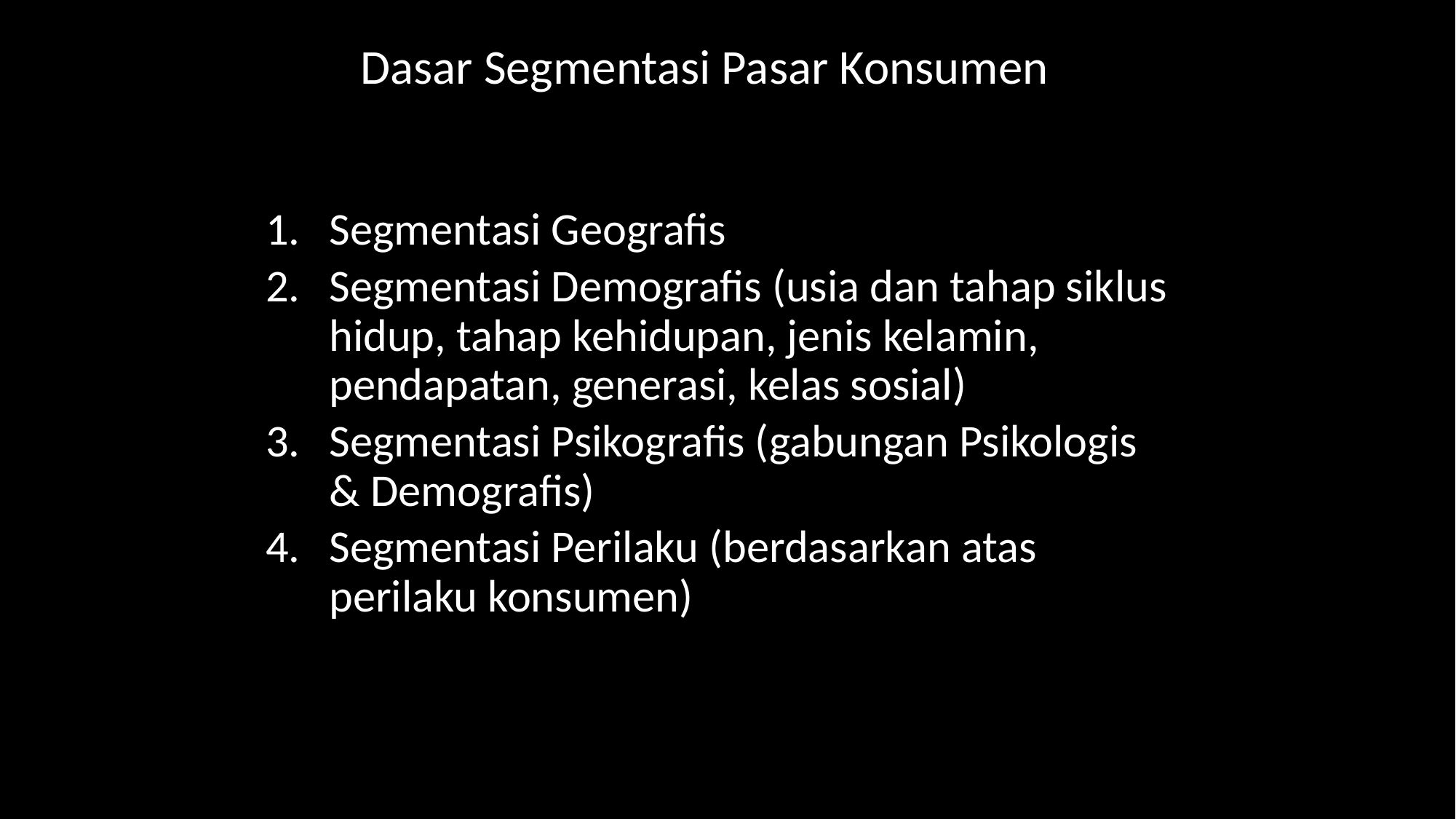

# Dasar Segmentasi Pasar Konsumen
Segmentasi Geografis
Segmentasi Demografis (usia dan tahap siklus hidup, tahap kehidupan, jenis kelamin, pendapatan, generasi, kelas sosial)
Segmentasi Psikografis (gabungan Psikologis & Demografis)
Segmentasi Perilaku (berdasarkan atas perilaku konsumen)